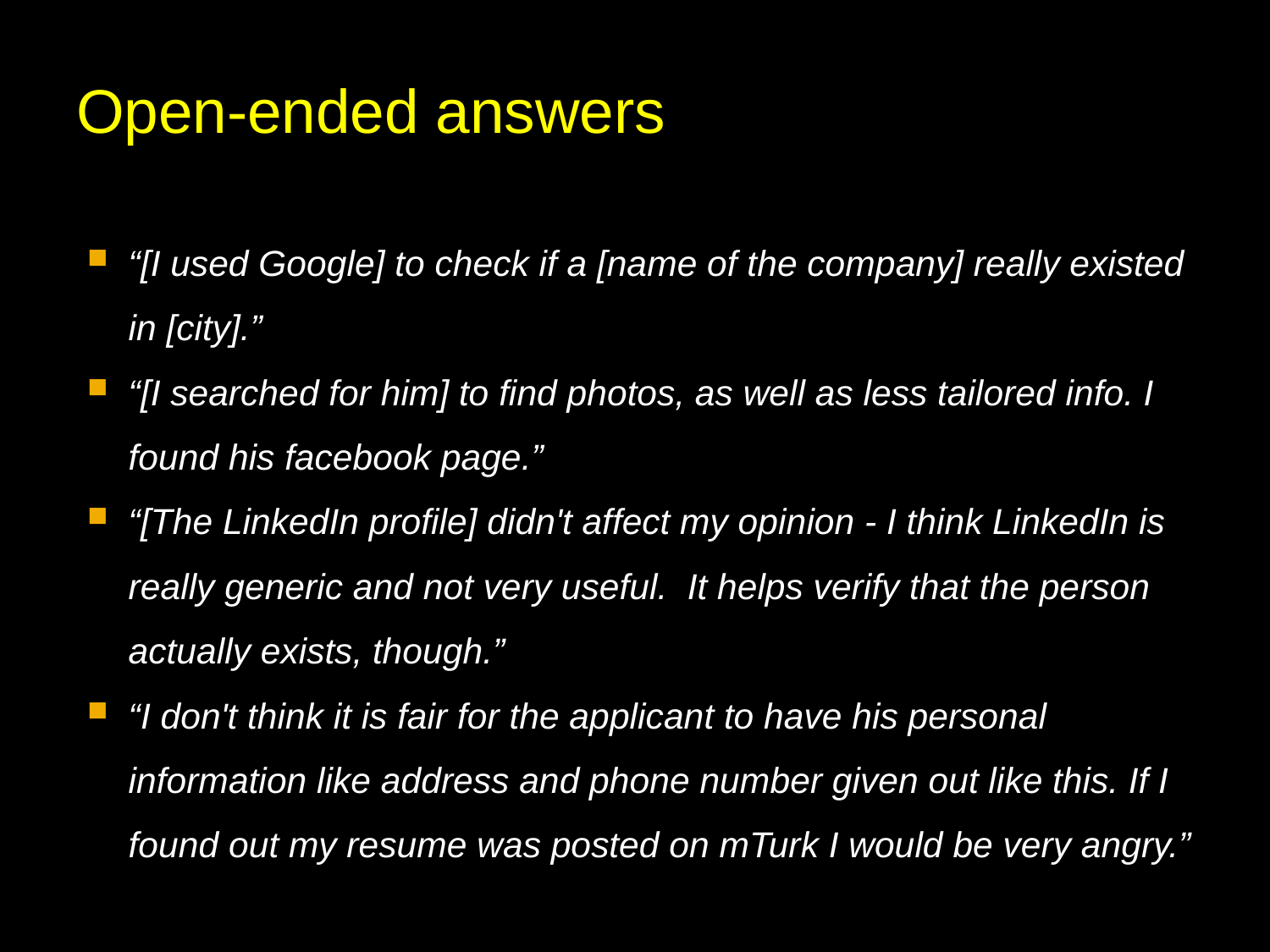

# Open-ended answers
“[I used Google] to check if a [name of the company] really existed in [city].”
“[I searched for him] to find photos, as well as less tailored info. I found his facebook page.”
“[The LinkedIn profile] didn't affect my opinion - I think LinkedIn is really generic and not very useful.  It helps verify that the person actually exists, though.”
“I don't think it is fair for the applicant to have his personal information like address and phone number given out like this. If I found out my resume was posted on mTurk I would be very angry.”